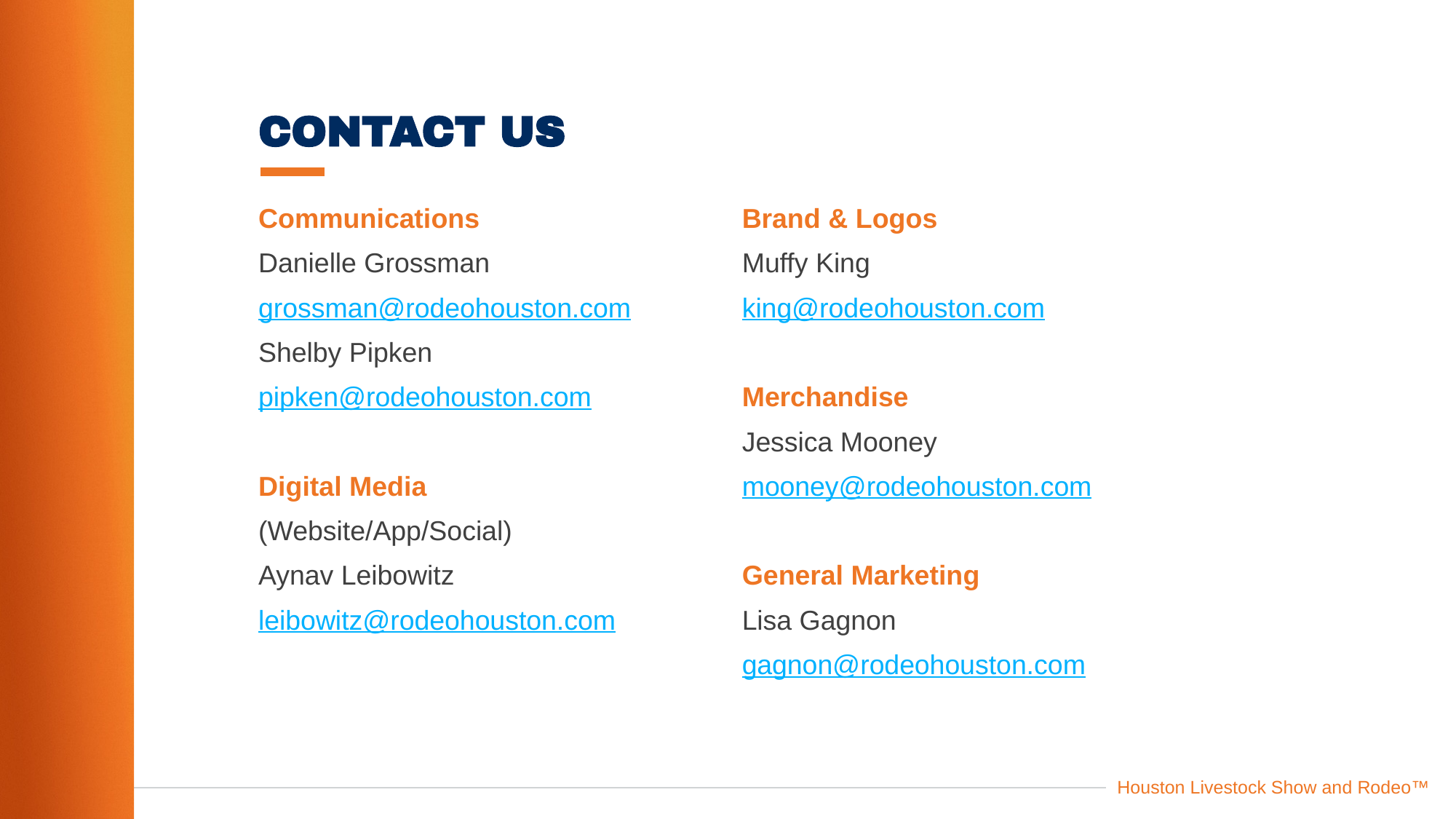

CONTACT US
Communications
Danielle Grossman
grossman@rodeohouston.com
Shelby Pipken
pipken@rodeohouston.com

Digital Media
(Website/App/Social)
Aynav Leibowitz
leibowitz@rodeohouston.com

Brand & Logos
Muffy King
king@rodeohouston.com

Merchandise
Jessica Mooney
mooney@rodeohouston.com

General Marketing
Lisa Gagnon
gagnon@rodeohouston.com